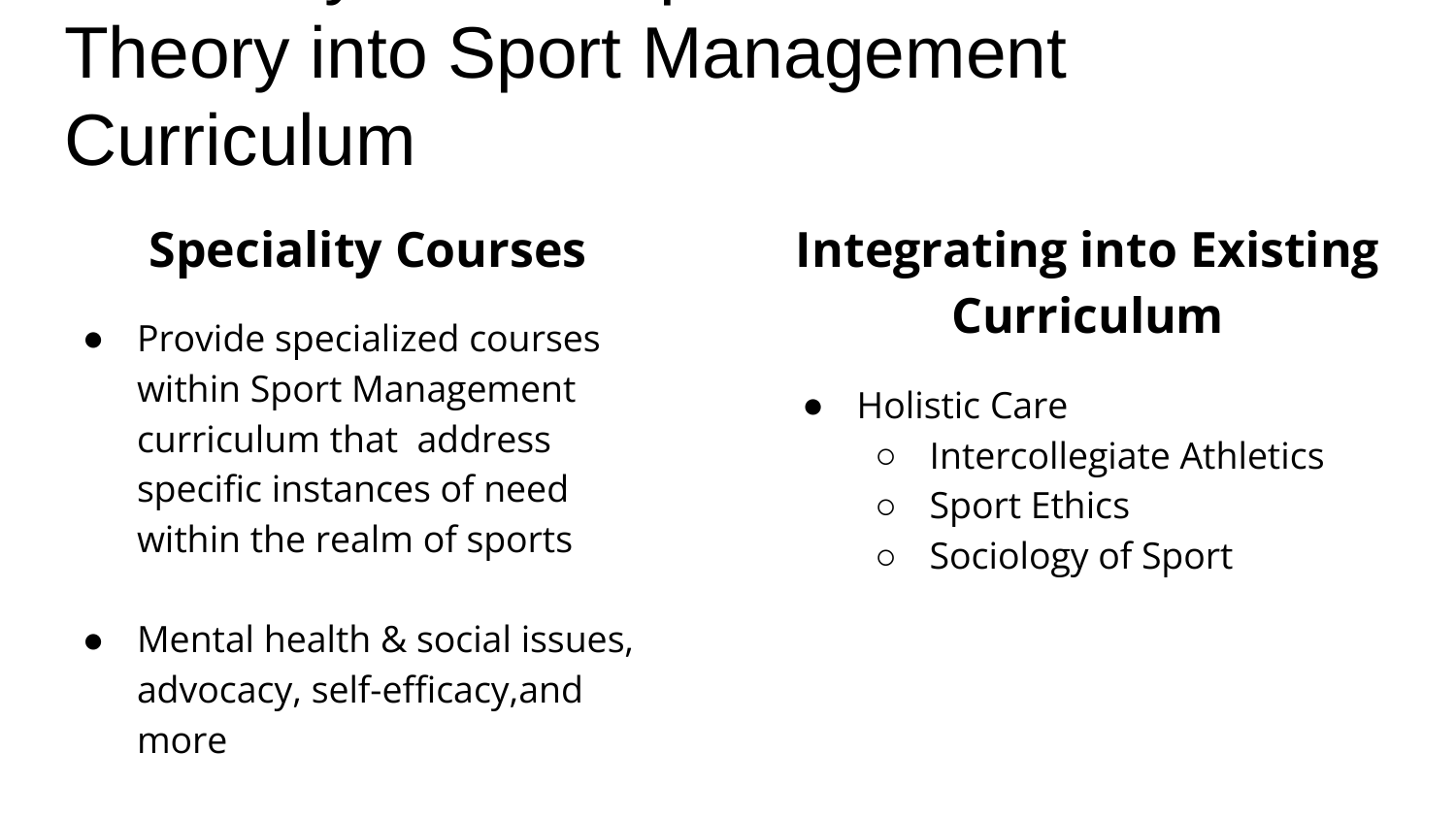

# Two Ways to Incorporate Social Work Theory into Sport Management Curriculum
Speciality Courses
Provide specialized courses within Sport Management curriculum that  address specific instances of need within the realm of sports
Mental health & social issues, advocacy, self-efficacy,and more
Integrating into Existing Curriculum
Holistic Care
Intercollegiate Athletics
Sport Ethics
Sociology of Sport